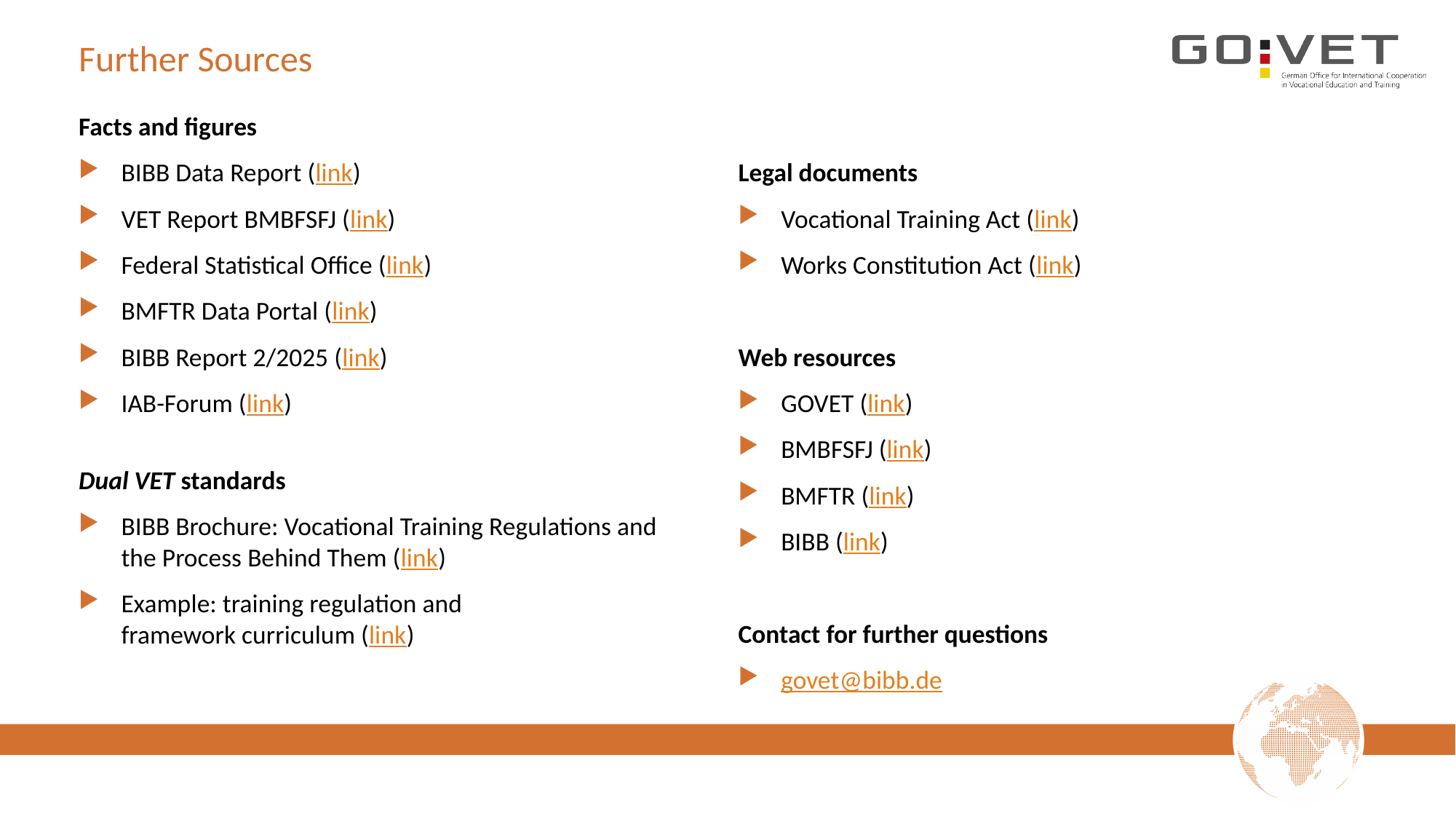

# Further Sources
Facts and figures
BIBB Data Report (link)
VET Report BMBFSFJ (link)
Federal Statistical Office (link)
BMFTR Data Portal (link)
BIBB Report 2/2025 (link)
IAB-Forum (link)
Dual VET standards
BIBB Brochure: Vocational Training Regulations and
the Process Behind Them (link)
Example: training regulation and
framework curriculum (link)

Legal documents
Vocational Training Act (link)
Works Constitution Act (link)

Web resources
GOVET (link)
BMBFSFJ (link)
BMFTR (link)
BIBB (link)

Contact for further questions
govet@bibb.de